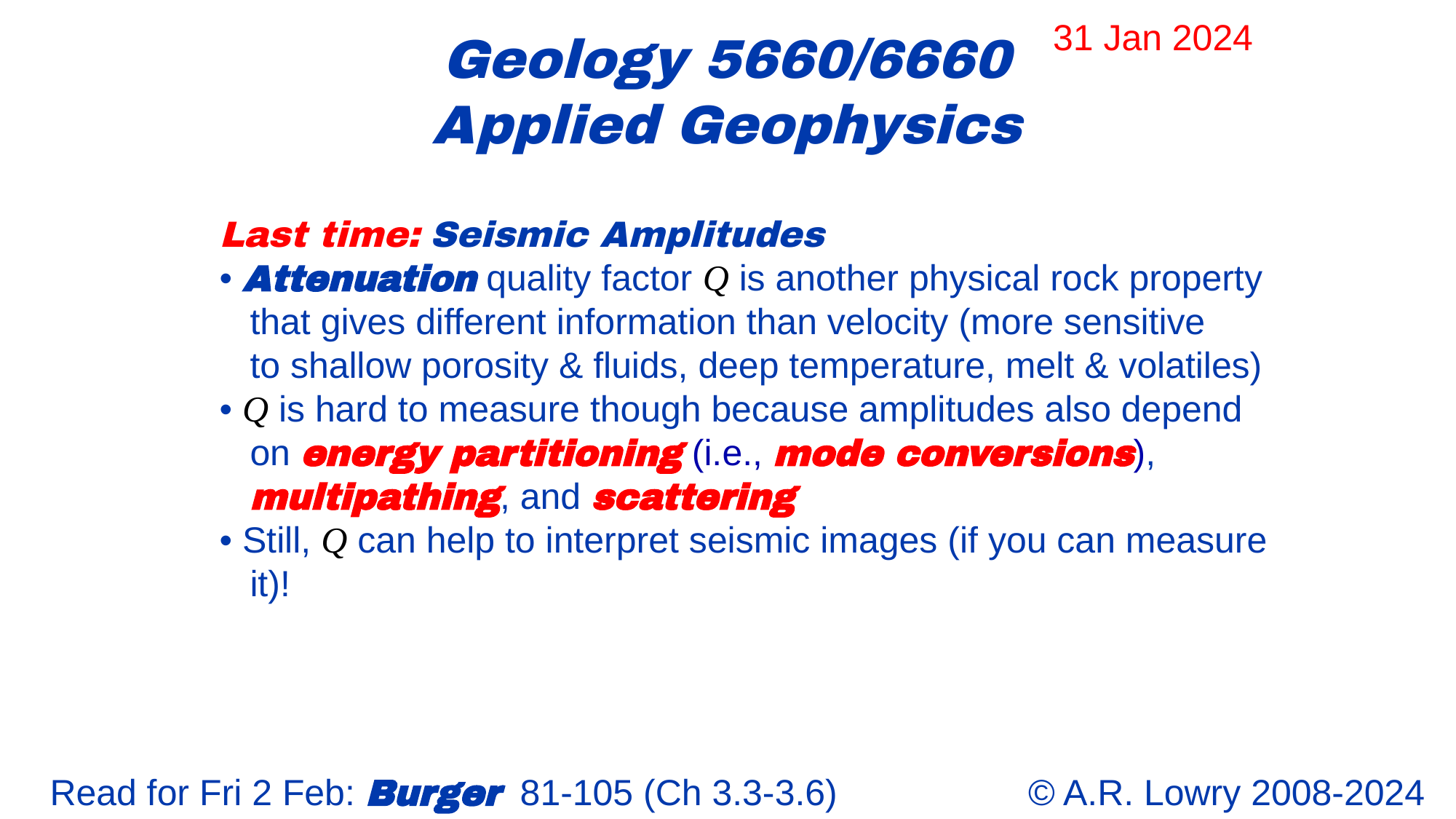

31 Jan 2024
Geology 5660/6660
Applied Geophysics
Last time: Seismic Amplitudes
• Attenuation quality factor Q is another physical rock property
   that gives different information than velocity (more sensitive
   to shallow porosity & fluids, deep temperature, melt & volatiles)
• Q is hard to measure though because amplitudes also depend
   on energy partitioning (i.e., mode conversions),
   multipathing, and scattering
• Still, Q can help to interpret seismic images (if you can measure
   it)!
© A.R. Lowry 2008-2024
Read for Fri 2 Feb: Burger  81-105 (Ch 3.3-3.6)